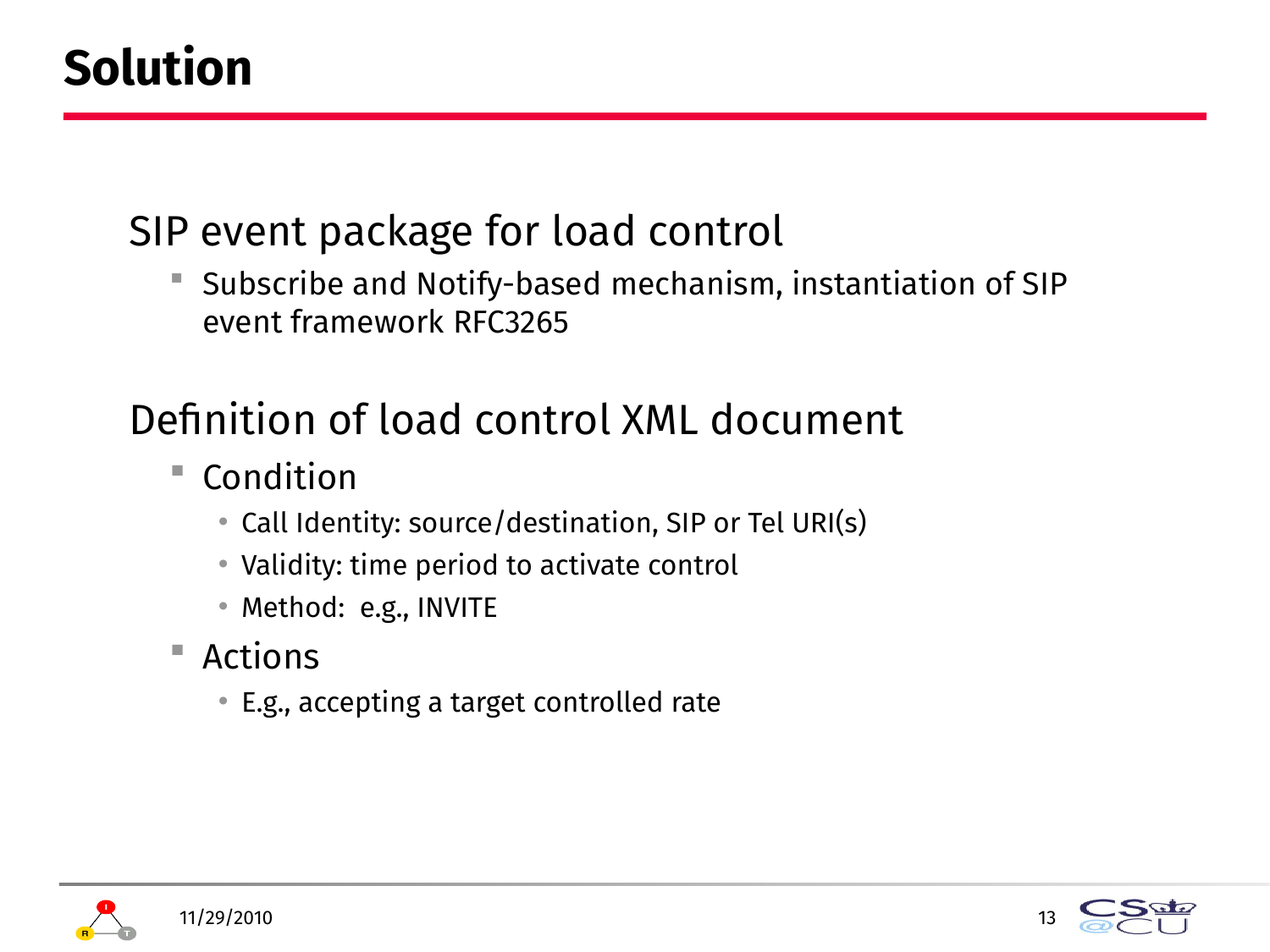

# Solution

SIP event package for load control
Subscribe and Notify-based mechanism, instantiation of SIP event framework RFC3265

Definition of load control XML document
Condition
Call Identity: source/destination, SIP or Tel URI(s)
Validity: time period to activate control
Method:  e.g., INVITE
Actions
E.g., accepting a target controlled rate

11/29/2010
13